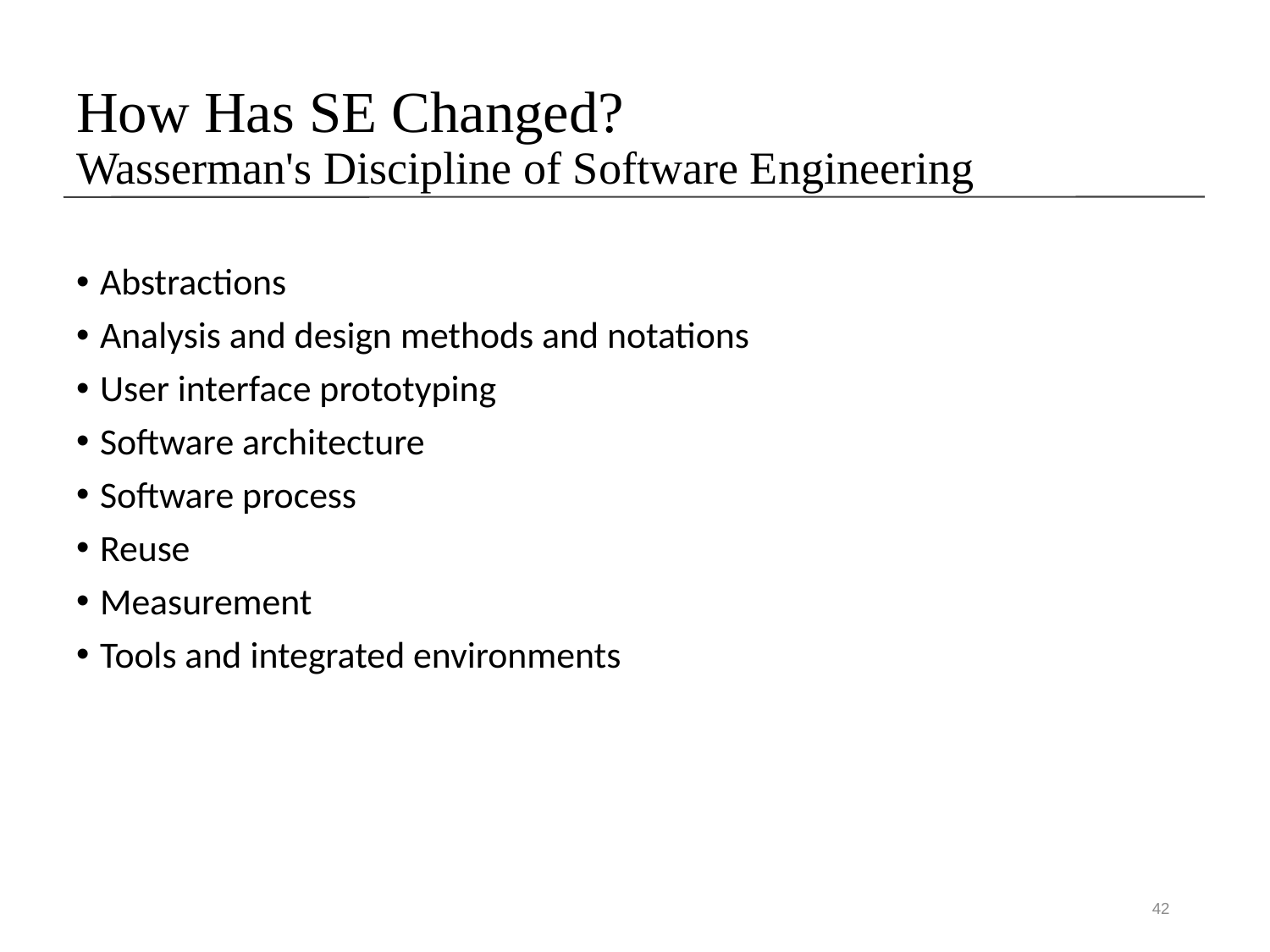

# How Has SE Changed? Wasserman's Discipline of Software Engineering
Abstractions
Analysis and design methods and notations
User interface prototyping
Software architecture
Software process
Reuse
Measurement
Tools and integrated environments
42